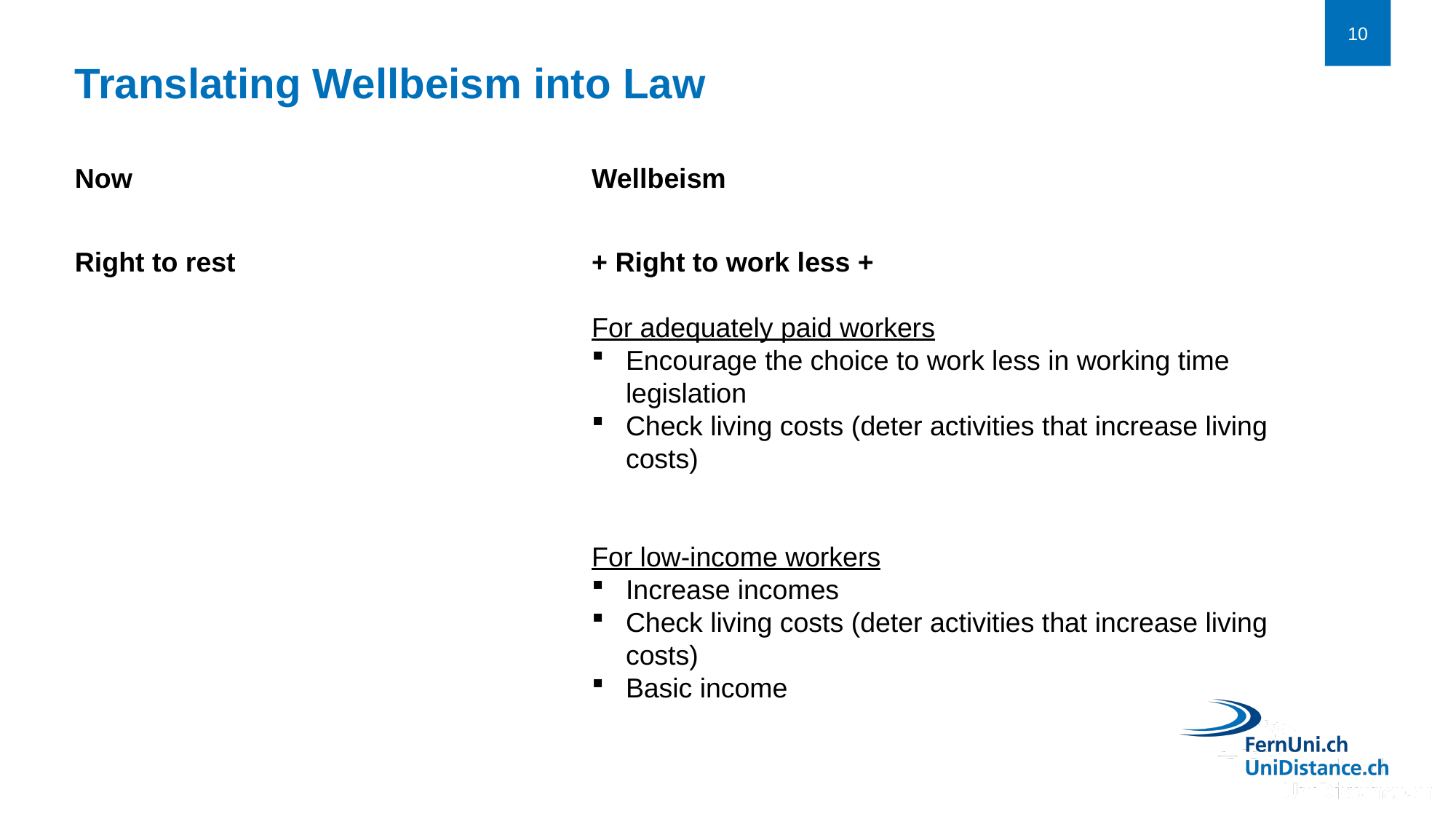

# Translating Wellbeism into Law
Now

Right to rest

Wellbeism

+ Right to work less +

For adequately paid workers
Encourage the choice to work less in working time legislation
Check living costs (deter activities that increase living costs)

For low-income workers
Increase incomes
Check living costs (deter activities that increase living costs)
Basic income